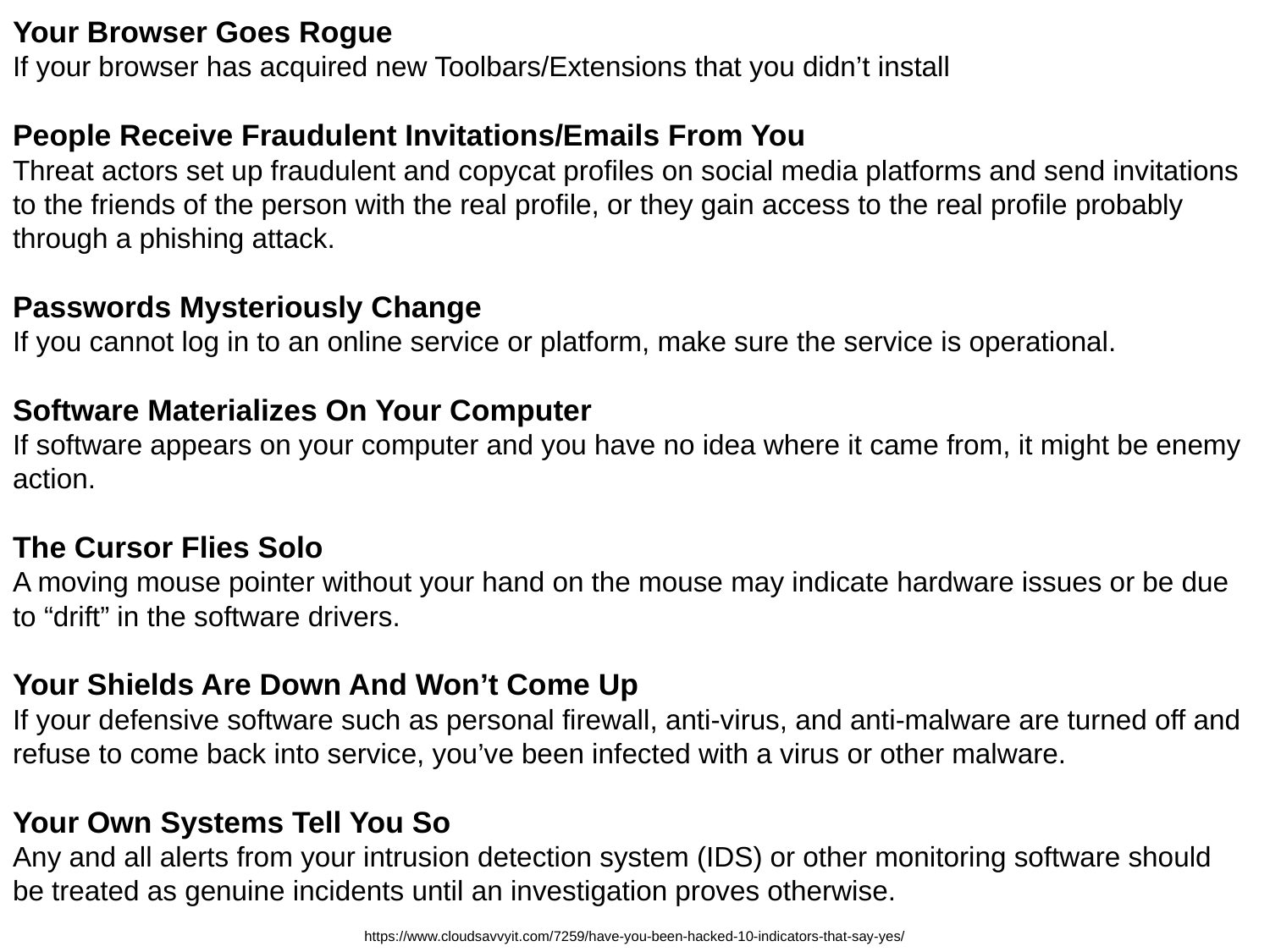

Your Browser Goes Rogue
If your browser has acquired new Toolbars/Extensions that you didn’t install

People Receive Fraudulent Invitations/Emails From You
Threat actors set up fraudulent and copycat profiles on social media platforms and send invitations to the friends of the person with the real profile, or they gain access to the real profile probably through a phishing attack.

Passwords Mysteriously Change
If you cannot log in to an online service or platform, make sure the service is operational.

Software Materializes On Your Computer
If software appears on your computer and you have no idea where it came from, it might be enemy action.

The Cursor Flies Solo
A moving mouse pointer without your hand on the mouse may indicate hardware issues or be due to “drift” in the software drivers.

Your Shields Are Down And Won’t Come Up
If your defensive software such as personal firewall, anti-virus, and anti-malware are turned off and refuse to come back into service, you’ve been infected with a virus or other malware.

Your Own Systems Tell You So
Any and all alerts from your intrusion detection system (IDS) or other monitoring software should be treated as genuine incidents until an investigation proves otherwise.
https://www.cloudsavvyit.com/7259/have-you-been-hacked-10-indicators-that-say-yes/